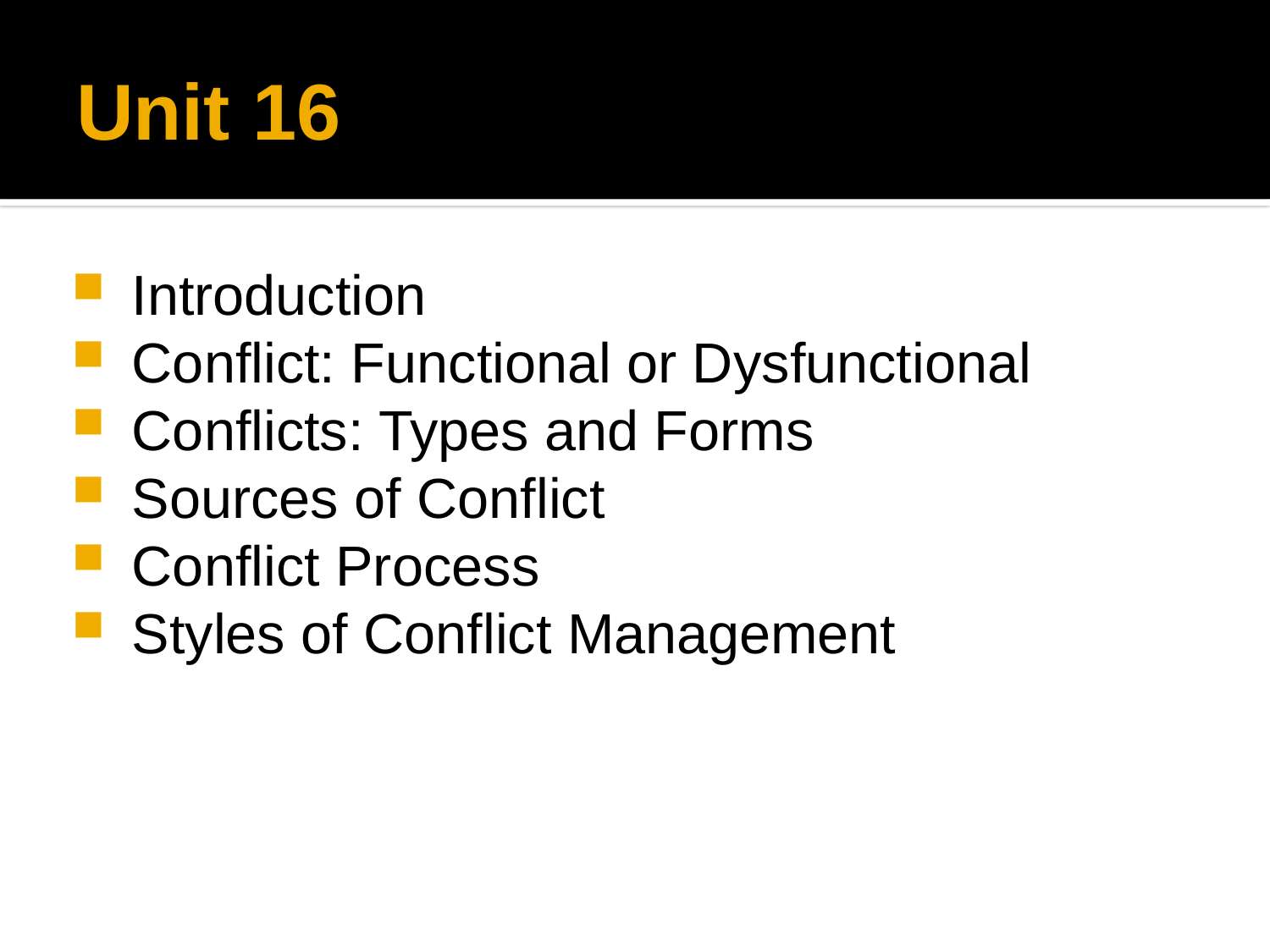

# Unit 16
Introduction
Conflict: Functional or Dysfunctional
Conflicts: Types and Forms
Sources of Conflict
Conflict Process
Styles of Conflict Management